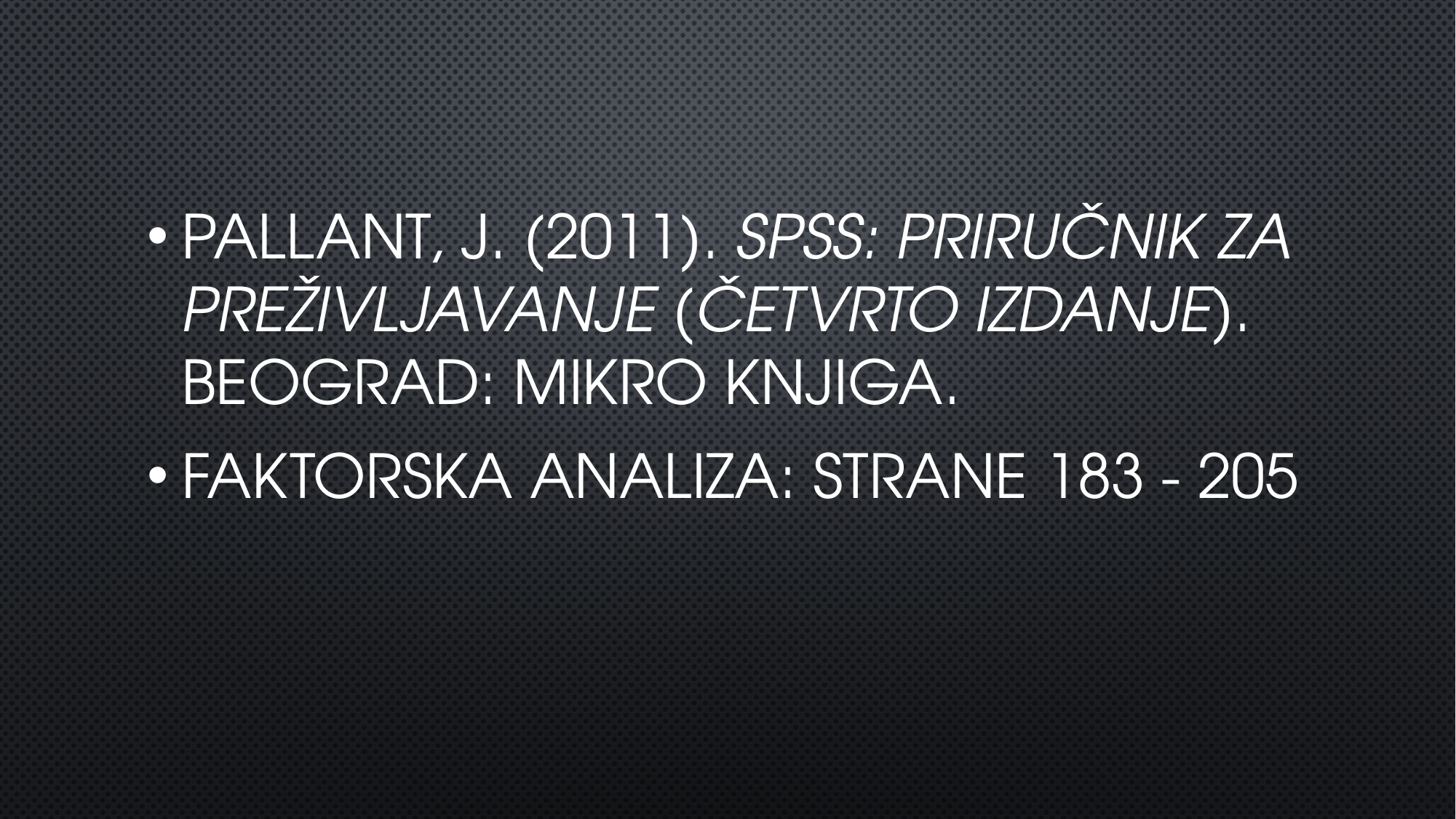

#
Pallant, J. (2011). SPSS: Priručnik za preživljavanje (četvrto izdanje). Beograd: Mikro knjiga.
Faktorska analiza: strane 183 - 205